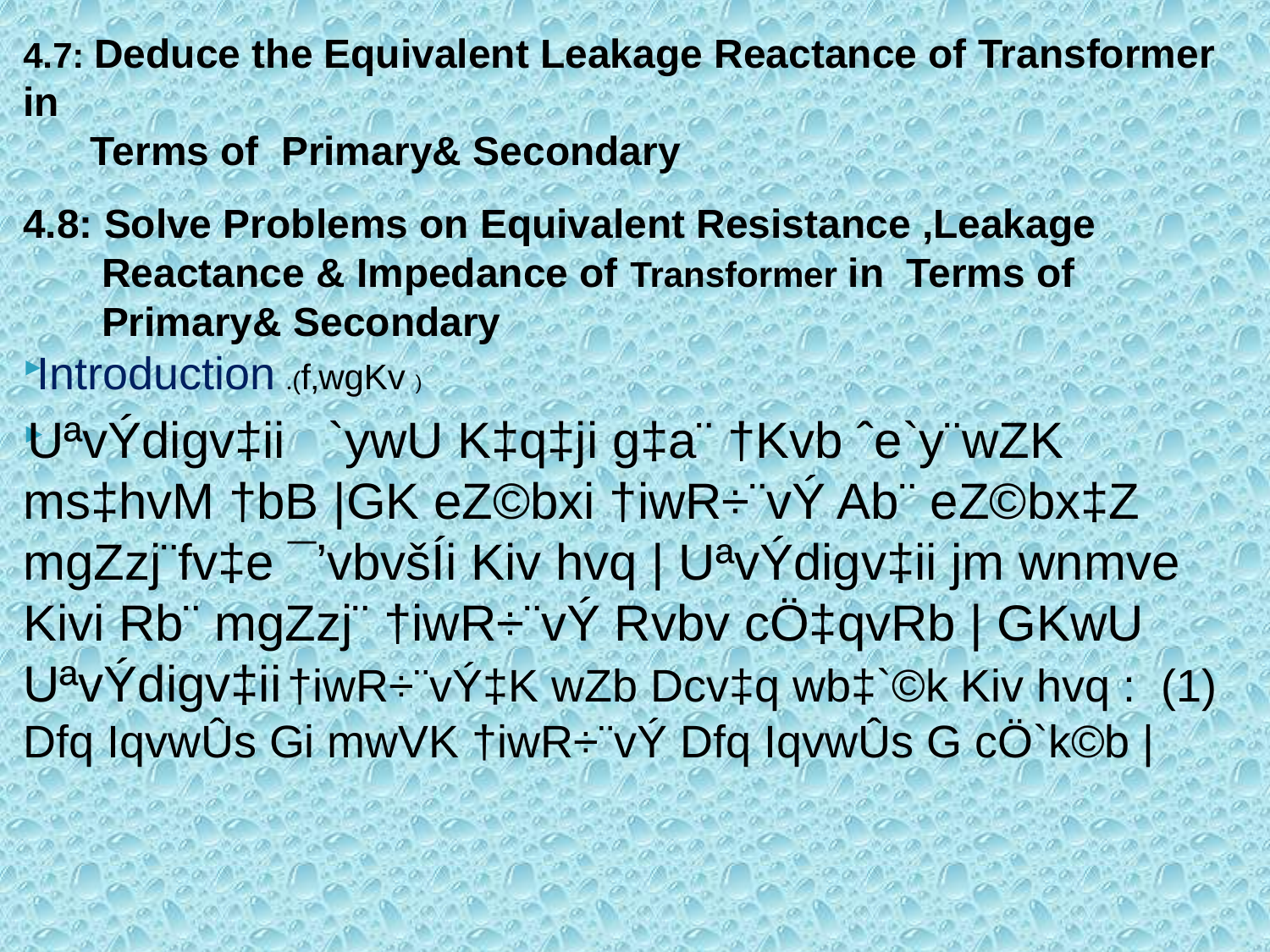

4.7: Deduce the Equivalent Leakage Reactance of Transformer in
      Terms of  Primary& Secondary

4.8: Solve Problems on Equivalent Resistance ,Leakage
       Reactance & Impedance of Transformer in  Terms of
       Primary& Secondary
 Introduction .(f‚wgKv )

UªvÝdigv‡ii   `ywU K‡q‡ji g‡a¨ †Kvb ˆe`y¨wZK ms‡hvM †bB |GK eZ©bxi †iwR÷¨vÝ Ab¨ eZ©bx‡Z mgZzj¨fv‡e ¯’vbvšÍi Kiv hvq | UªvÝdigv‡ii jm wnmve Kivi Rb¨ mgZzj¨ †iwR÷¨vÝ Rvbv cÖ‡qvRb | GKwU UªvÝdigv‡ii †iwR÷¨vÝ‡K wZb Dcv‡q wb‡`©k Kiv hvq :  (1) Dfq IqvwÛs Gi mwVK †iwR÷¨vÝ Dfq IqvwÛs G cÖ`k©b |